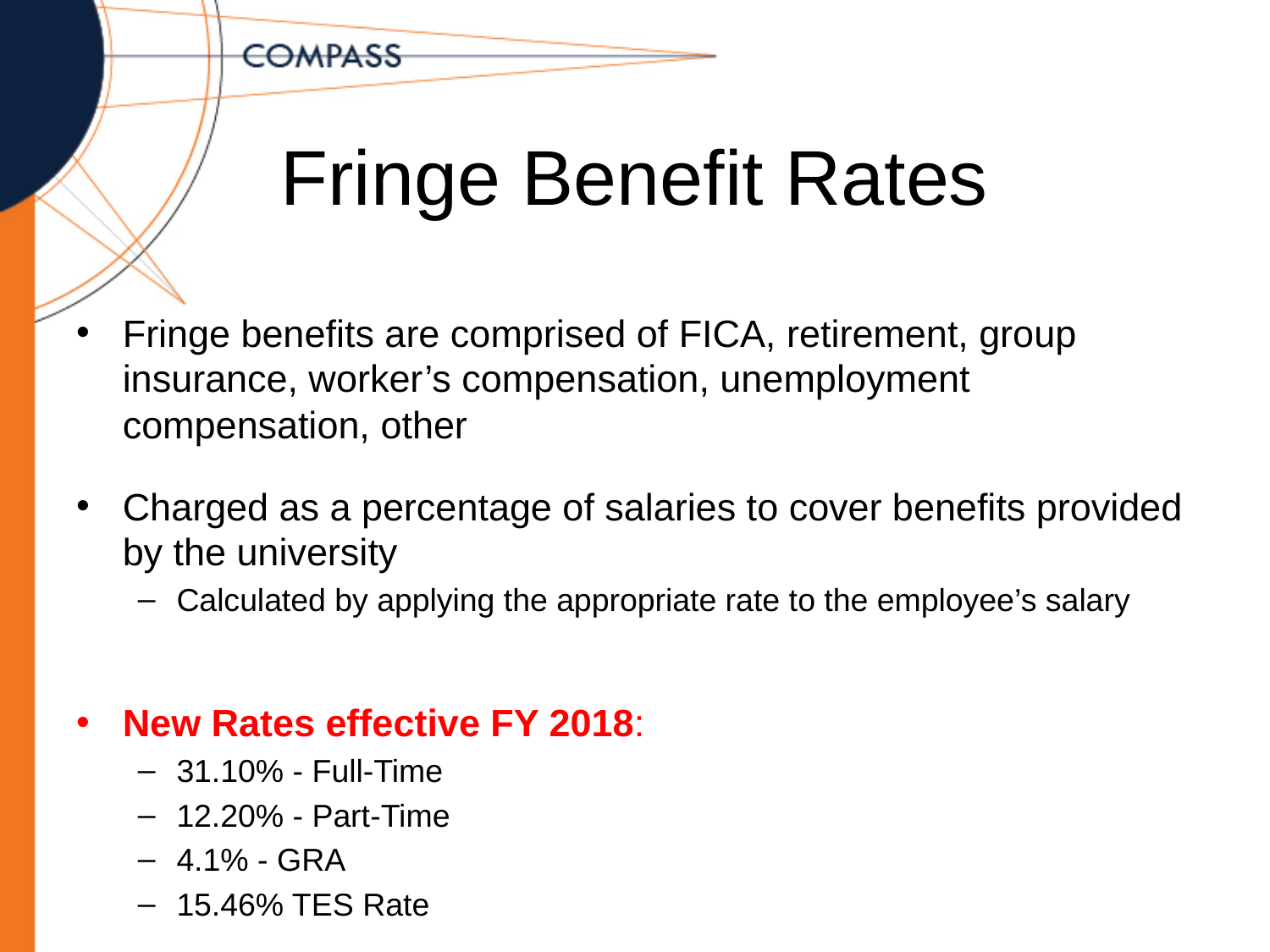

# Fringe Benefit Rates
Fringe benefits are comprised of FICA, retirement, group insurance, worker’s compensation, unemployment compensation, other

Charged as a percentage of salaries to cover benefits provided by the university
Calculated by applying the appropriate rate to the employee’s salary

New Rates effective FY 2018:
31.10% - Full-Time
12.20% - Part-Time
4.1% - GRA
15.46% TES Rate